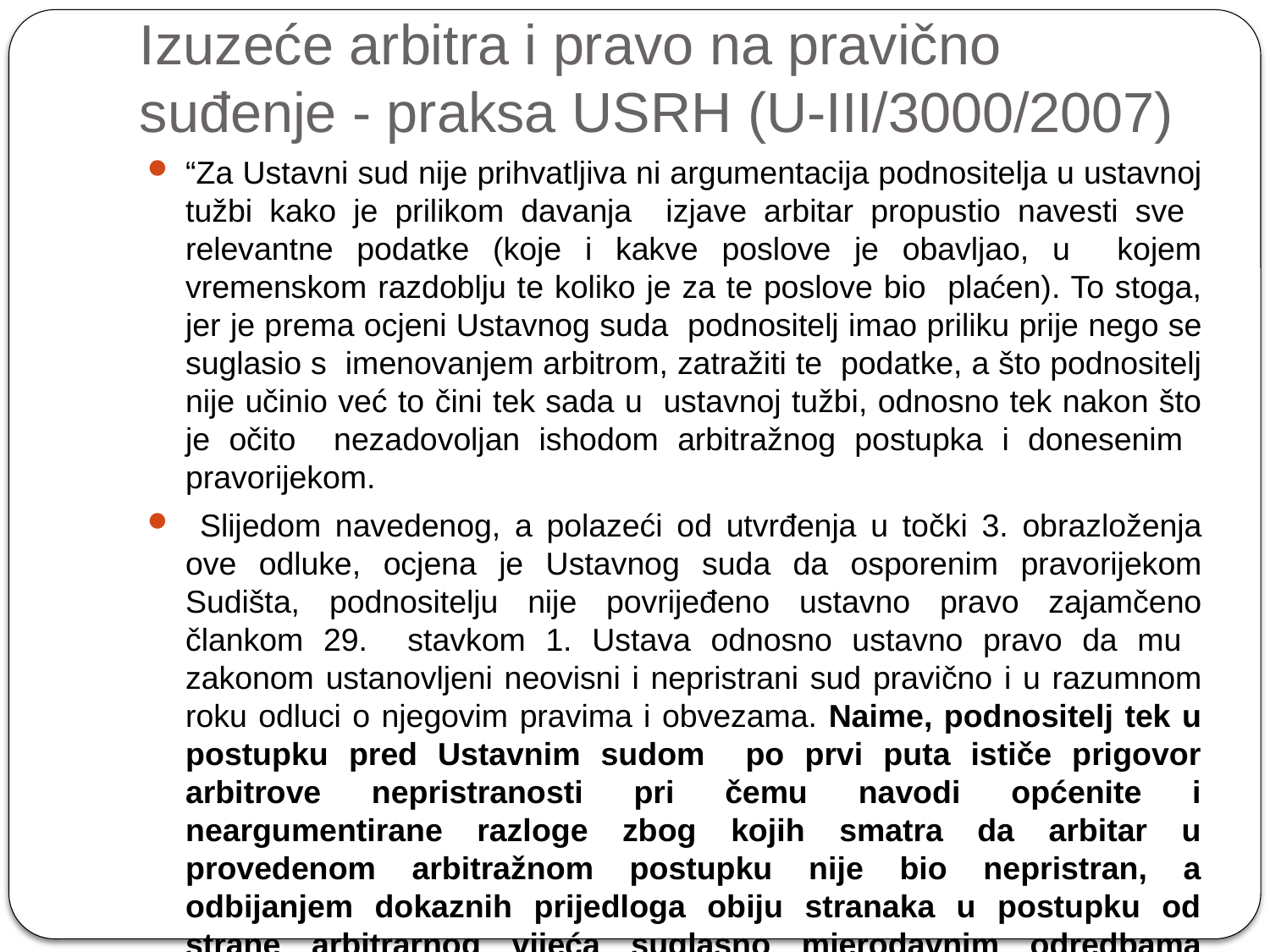

# Izuzeće arbitra i pravo na pravično suđenje - praksa USRH (U-III/3000/2007)
“Za Ustavni sud nije prihvatljiva ni argumentacija podnositelja u ustavnoj tužbi kako je prilikom davanja  izjave arbitar propustio navesti sve  relevantne podatke (koje i kakve poslove je obavljao, u  kojem vremenskom razdoblju te koliko je za te poslove bio  plaćen). To stoga, jer je prema ocjeni Ustavnog suda  podnositelj imao priliku prije nego se suglasio s  imenovanjem arbitrom, zatražiti te  podatke, a što podnositelj nije učinio već to čini tek sada u  ustavnoj tužbi, odnosno tek nakon što je očito  nezadovoljan ishodom arbitražnog postupka i donesenim  pravorijekom.
 Slijedom navedenog, a polazeći od utvrđenja u točki 3. obrazloženja ove odluke, ocjena je Ustavnog suda da osporenim pravorijekom Sudišta, podnositelju nije povrijeđeno ustavno pravo zajamčeno člankom 29.  stavkom 1. Ustava odnosno ustavno pravo da mu  zakonom ustanovljeni neovisni i nepristrani sud pravično i u razumnom roku odluci o njegovim pravima i obvezama. Naime, podnositelj tek u postupku pred Ustavnim sudom  po prvi puta ističe prigovor arbitrove nepristranosti pri čemu navodi općenite i neargumentirane razloge zbog kojih smatra da arbitar u provedenom arbitražnom postupku nije bio nepristran, a odbijanjem dokaznih prijedloga obiju stranaka u postupku od strane arbitrarnog vijeća suglasno mjerodavnim odredbama Zakona o arbitraži, ZPP-a i Pravilnika, podnositelj ustavne tužbe nije stavljen u neravnopravan položaj u provedenom postupku u odnosu na tuženika.”